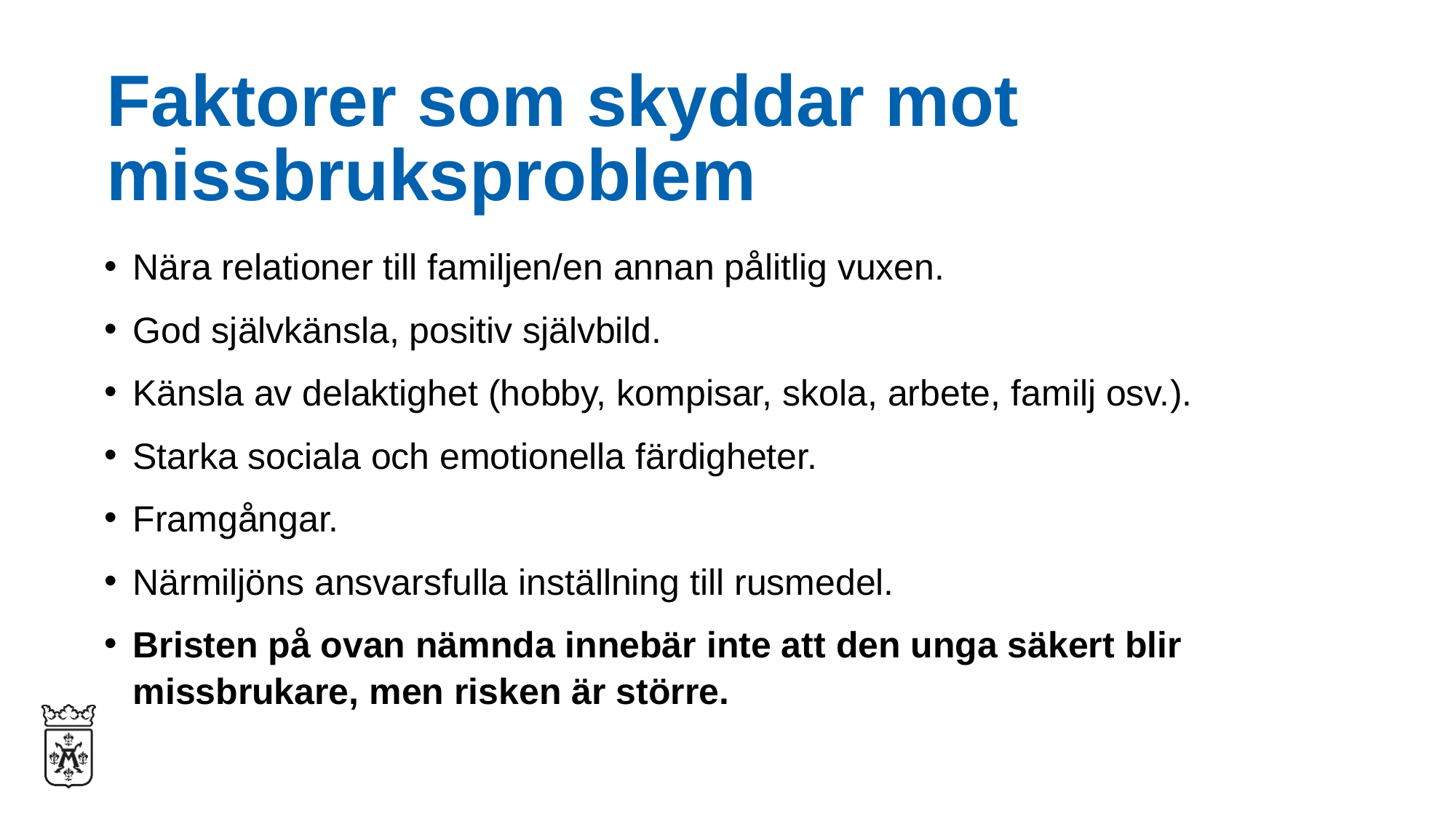

# Faktorer som skyddar mot missbruksproblem
Nära relationer till familjen/en annan pålitlig vuxen.
God självkänsla, positiv självbild.
Känsla av delaktighet (hobby, kompisar, skola, arbete, familj osv.).
Starka sociala och emotionella färdigheter.
Framgångar.
Närmiljöns ansvarsfulla inställning till rusmedel.
Bristen på ovan nämnda innebär inte att den unga säkert blir missbrukare, men risken är större.